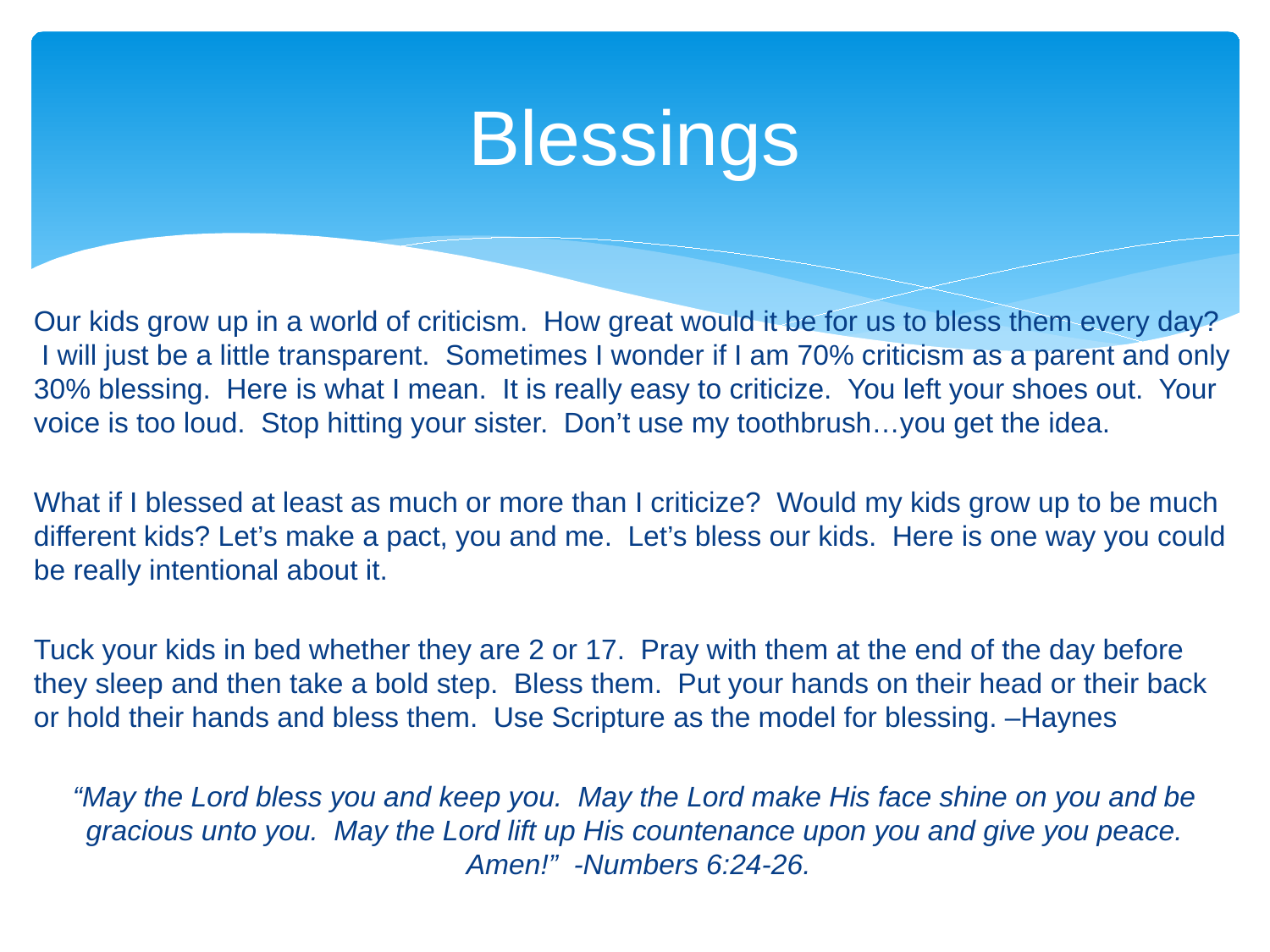

# Blessings
Our kids grow up in a world of criticism.  How great would it be for us to bless them every day?  I will just be a little transparent.  Sometimes I wonder if I am 70% criticism as a parent and only 30% blessing.  Here is what I mean.  It is really easy to criticize.  You left your shoes out.  Your voice is too loud.  Stop hitting your sister.  Don’t use my toothbrush…you get the idea.

What if I blessed at least as much or more than I criticize?  Would my kids grow up to be much different kids? Let’s make a pact, you and me.  Let’s bless our kids.  Here is one way you could be really intentional about it.

Tuck your kids in bed whether they are 2 or 17.  Pray with them at the end of the day before they sleep and then take a bold step.  Bless them.  Put your hands on their head or their back or hold their hands and bless them.  Use Scripture as the model for blessing. –Haynes

“May the Lord bless you and keep you.  May the Lord make His face shine on you and be gracious unto you.  May the Lord lift up His countenance upon you and give you peace.  Amen!”  -Numbers 6:24-26.